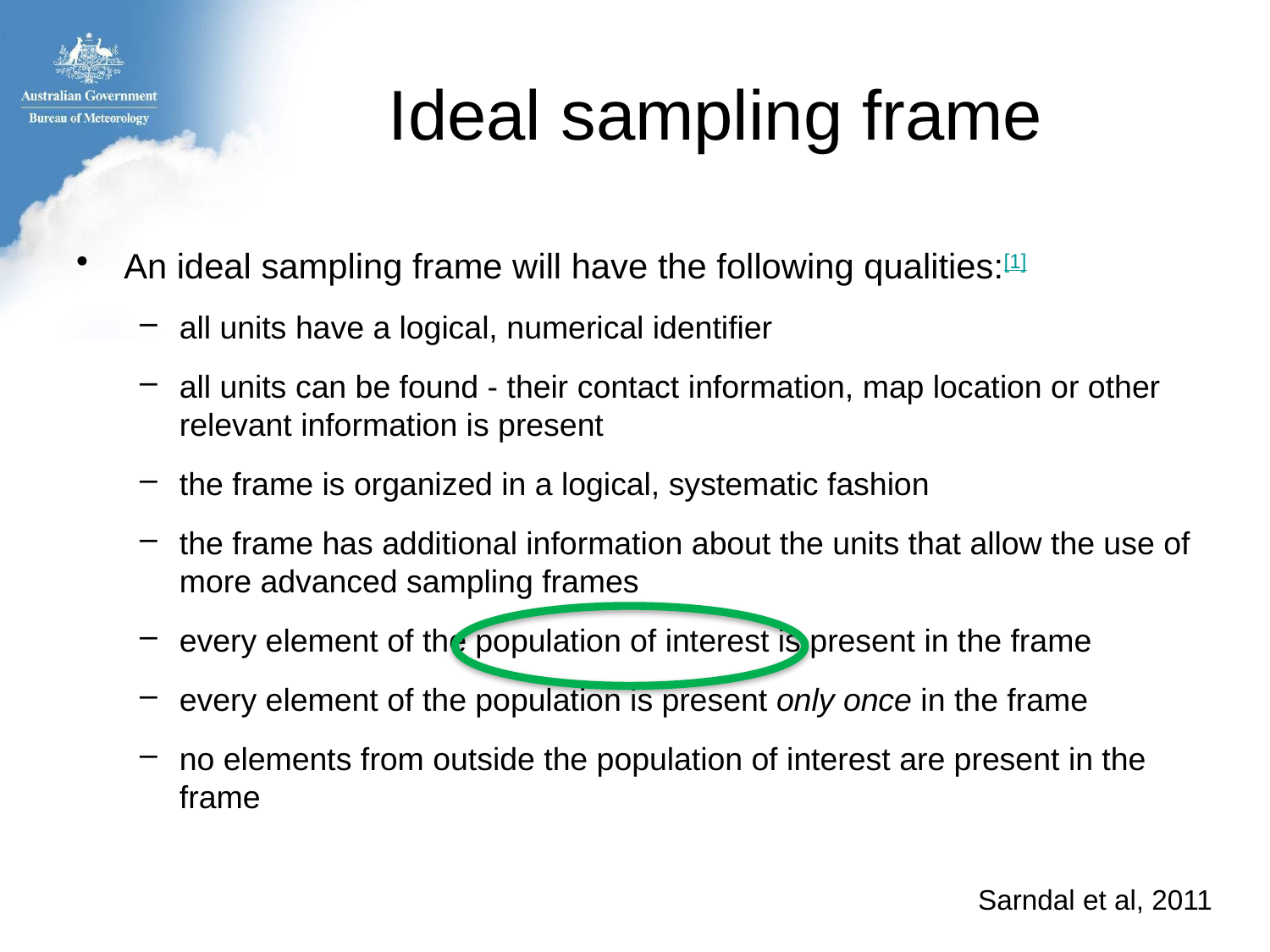

# Ideal sampling frame
An ideal sampling frame will have the following qualities:[1]
all units have a logical, numerical identifier
all units can be found - their contact information, map location or other relevant information is present
the frame is organized in a logical, systematic fashion
the frame has additional information about the units that allow the use of more advanced sampling frames
every element of the population of interest is present in the frame
every element of the population is present only once in the frame
no elements from outside the population of interest are present in the frame

Sarndal et al, 2011